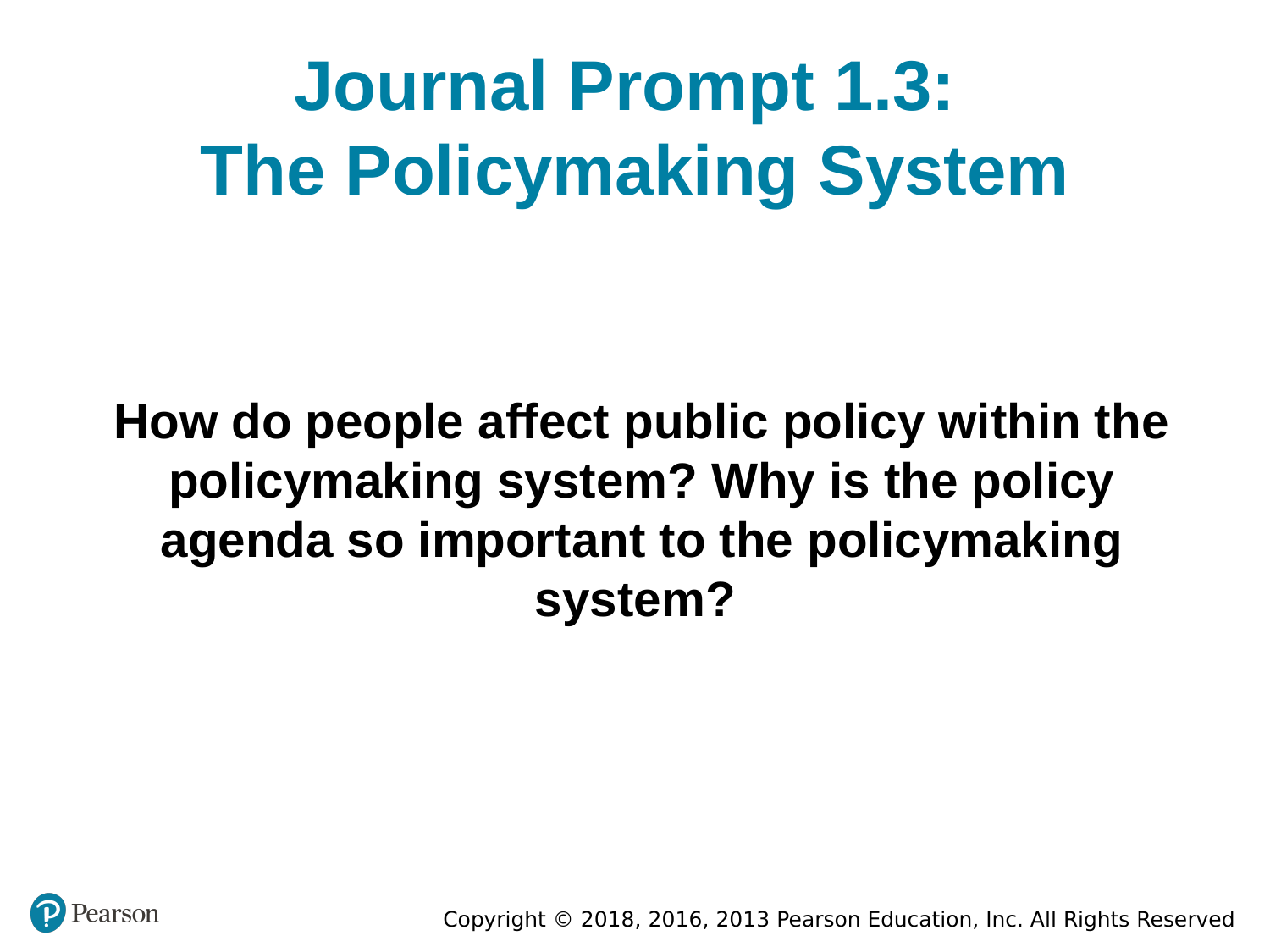

# Journal Prompt 1.3: The Policymaking System

How do people affect public policy within the policymaking system? Why is the policy agenda so important to the policymaking system?